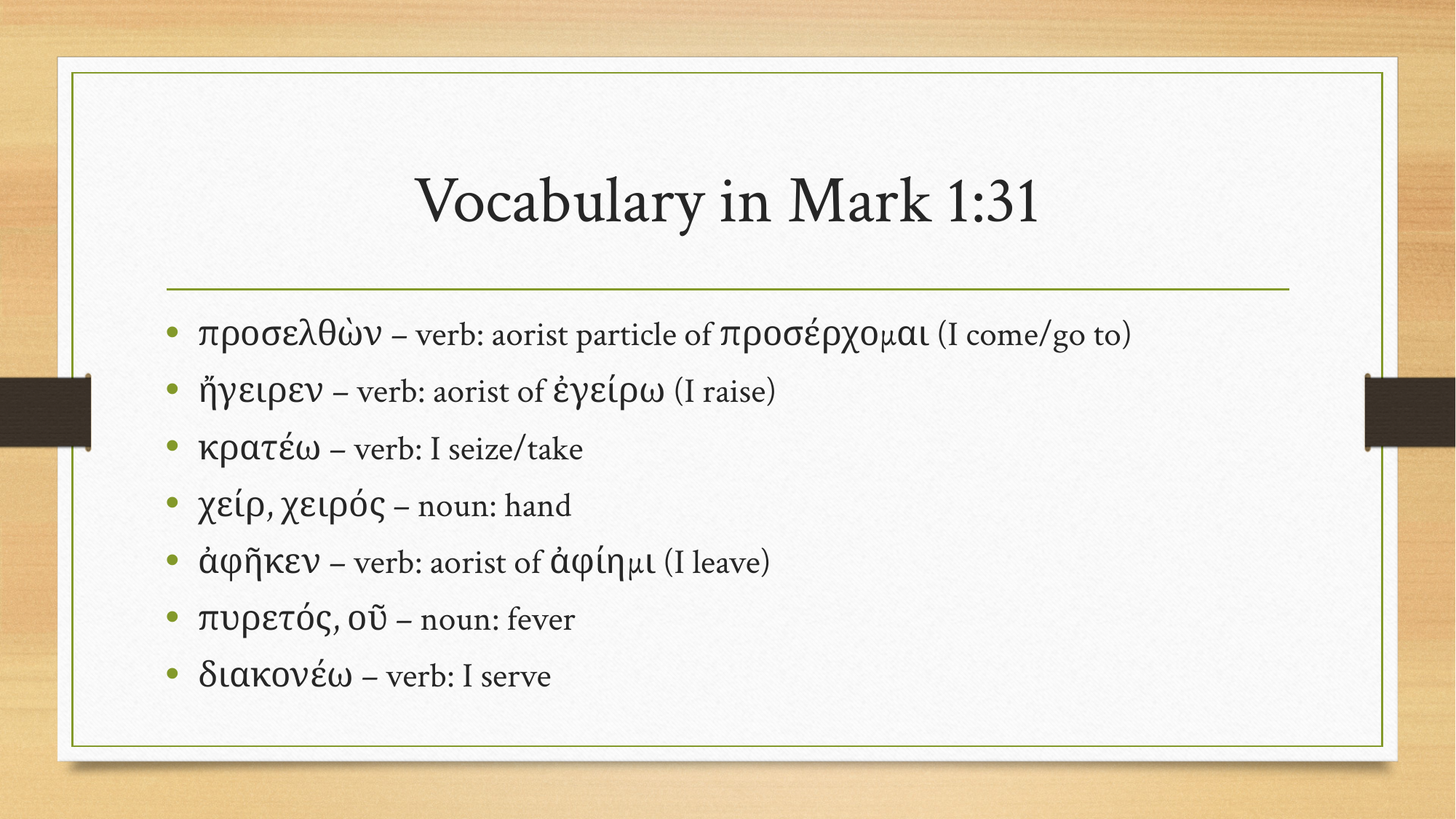

# Vocabulary in Mark 1:31
προσελθὼν – verb: aorist particle of προσέρχομαι (I come/go to)
ἤγειρεν – verb: aorist of ἐγείρω (I raise)
κρατέω – verb: I seize/take
χείρ, χειρός – noun: hand
ἀφῆκεν – verb: aorist of ἀφίημι (I leave)
πυρετός, οῦ – noun: fever
διακονέω – verb: I serve